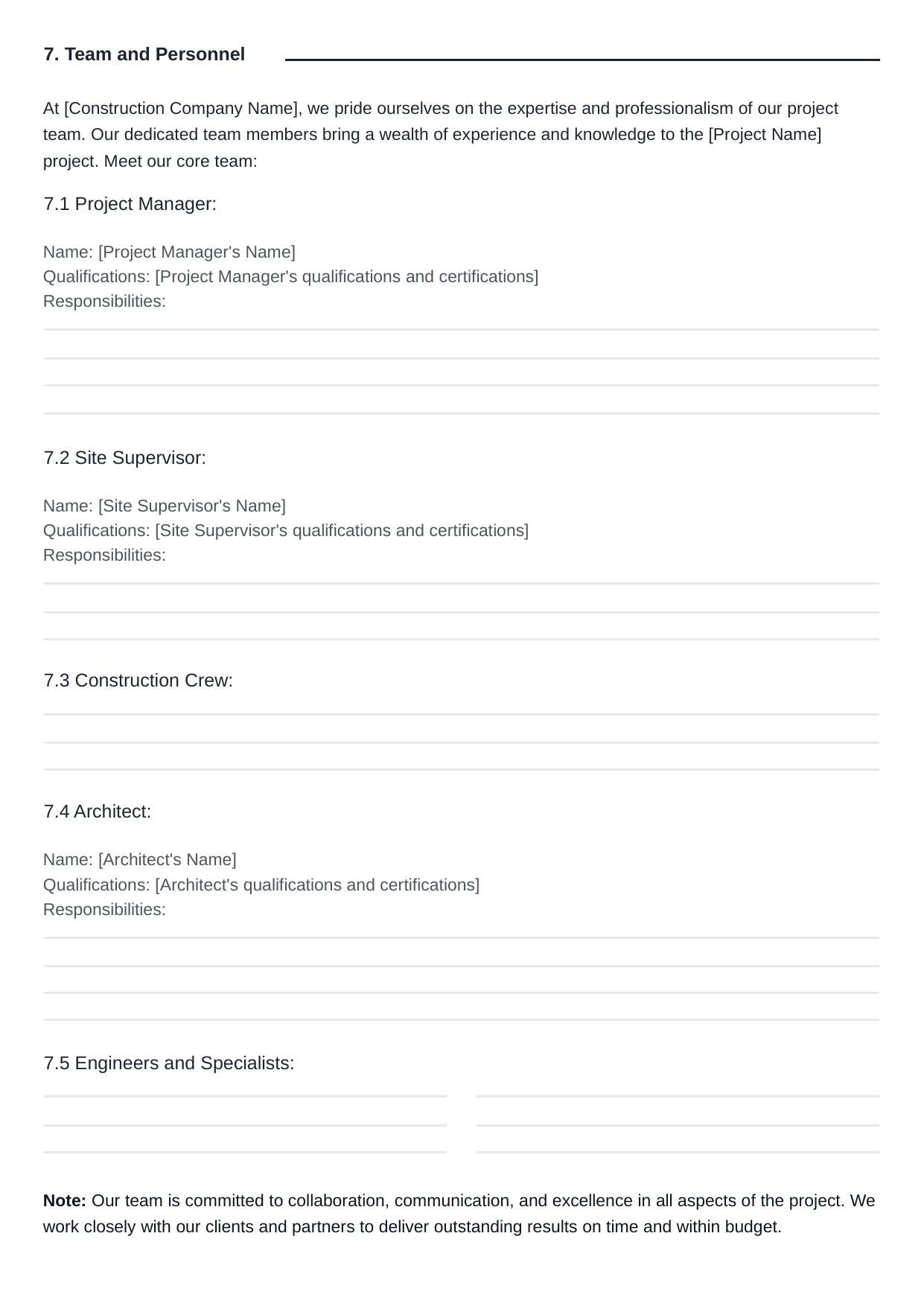

7. Team and Personnel
At [Construction Company Name], we pride ourselves on the expertise and professionalism of our project team. Our dedicated team members bring a wealth of experience and knowledge to the [Project Name] project. Meet our core team:
7.1 Project Manager:
Name: [Project Manager's Name]
Qualifications: [Project Manager's qualifications and certifications]
Responsibilities:
7.2 Site Supervisor:
Name: [Site Supervisor's Name]
Qualifications: [Site Supervisor's qualifications and certifications]
Responsibilities:
7.3 Construction Crew:
7.4 Architect:
Name: [Architect's Name]
Qualifications: [Architect's qualifications and certifications]
Responsibilities:
7.5 Engineers and Specialists:
Note: Our team is committed to collaboration, communication, and excellence in all aspects of the project. We work closely with our clients and partners to deliver outstanding results on time and within budget.